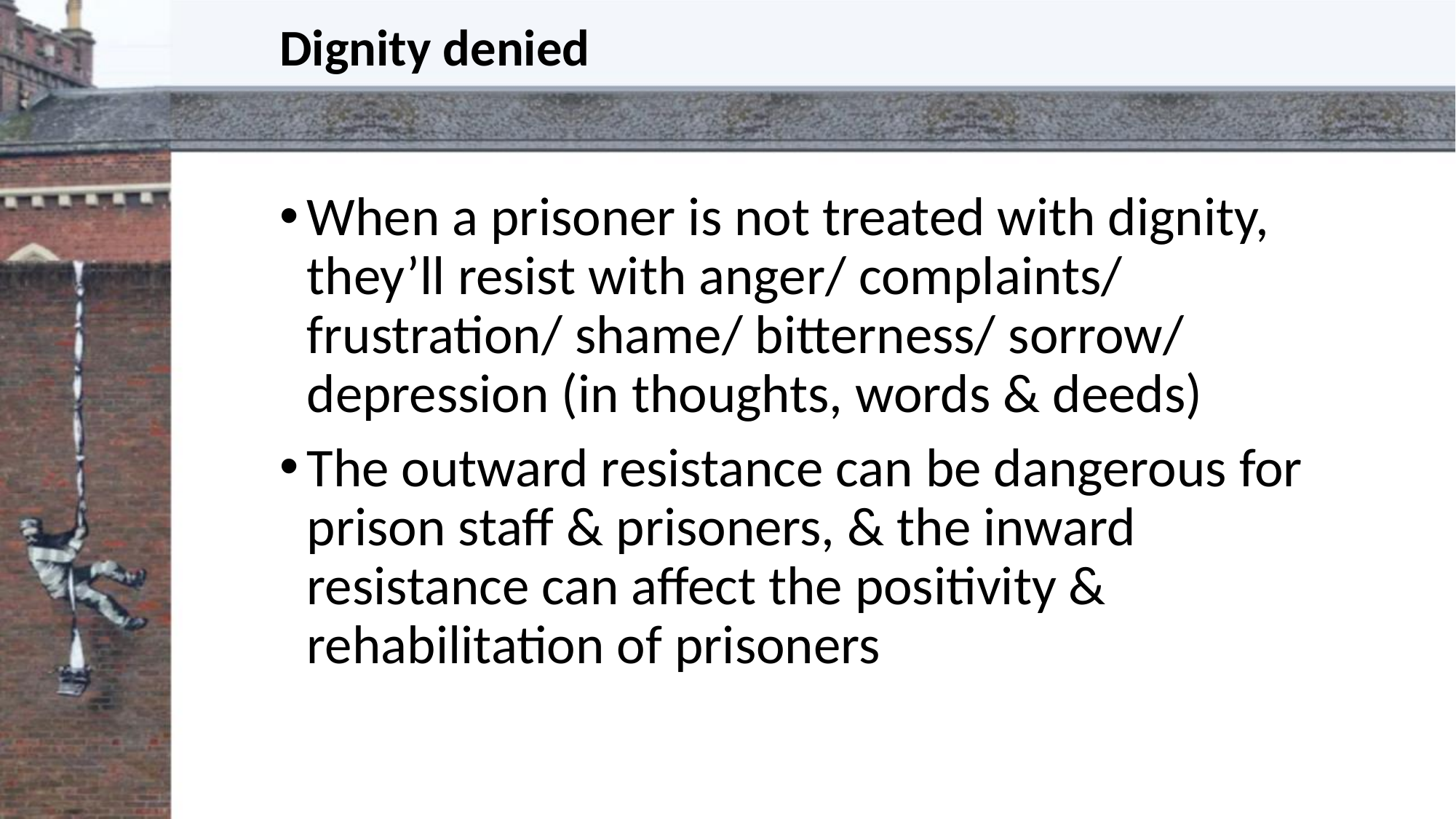

# Dignity denied
When a prisoner is not treated with dignity, they’ll resist with anger/ complaints/ frustration/ shame/ bitterness/ sorrow/ depression (in thoughts, words & deeds)
The outward resistance can be dangerous for prison staff & prisoners, & the inward resistance can affect the positivity & rehabilitation of prisoners